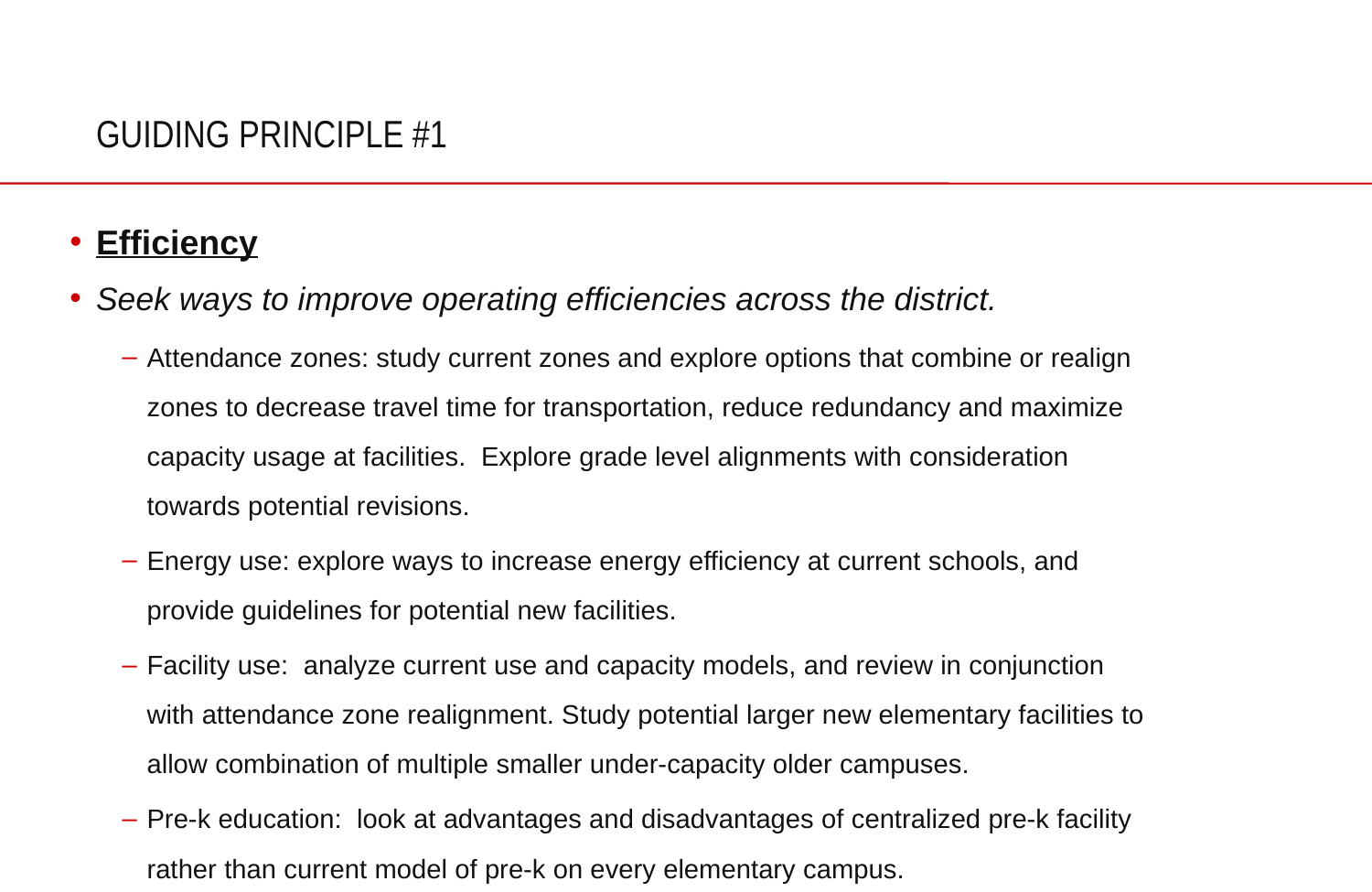

# GUIDING PRINCIPLE #1
Efficiency
Seek ways to improve operating efficiencies across the district.
Attendance zones: study current zones and explore options that combine or realign zones to decrease travel time for transportation, reduce redundancy and maximize capacity usage at facilities.  Explore grade level alignments with consideration towards potential revisions.
Energy use: explore ways to increase energy efficiency at current schools, and provide guidelines for potential new facilities.
Facility use:  analyze current use and capacity models, and review in conjunction with attendance zone realignment. Study potential larger new elementary facilities to allow combination of multiple smaller under-capacity older campuses.
Pre-k education:  look at advantages and disadvantages of centralized pre-k facility rather than current model of pre-k on every elementary campus.